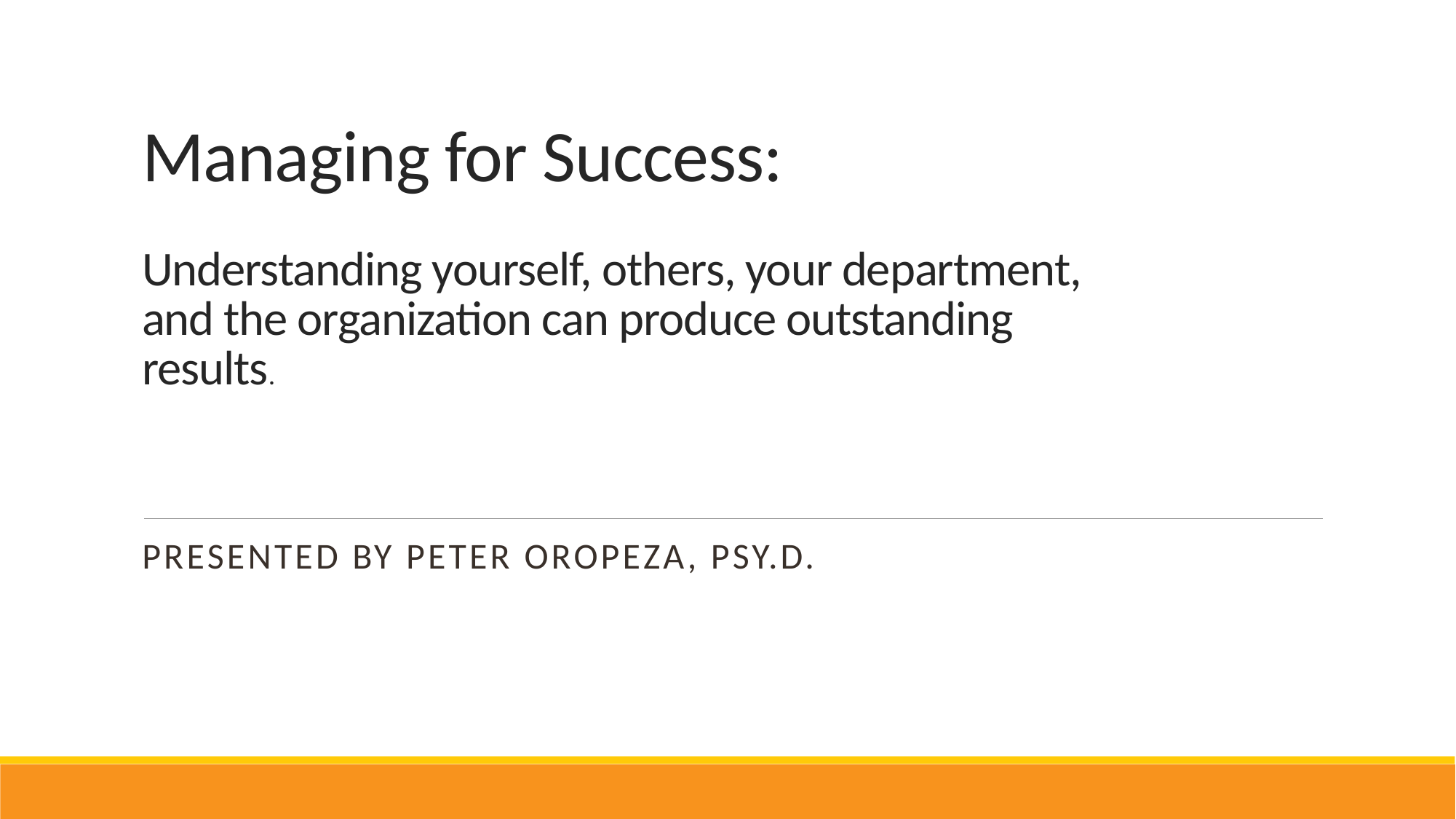

# Managing for Success: Understanding yourself, others, your department, and the organization can produce outstanding results.
Presented by Peter Oropeza, psy.D.